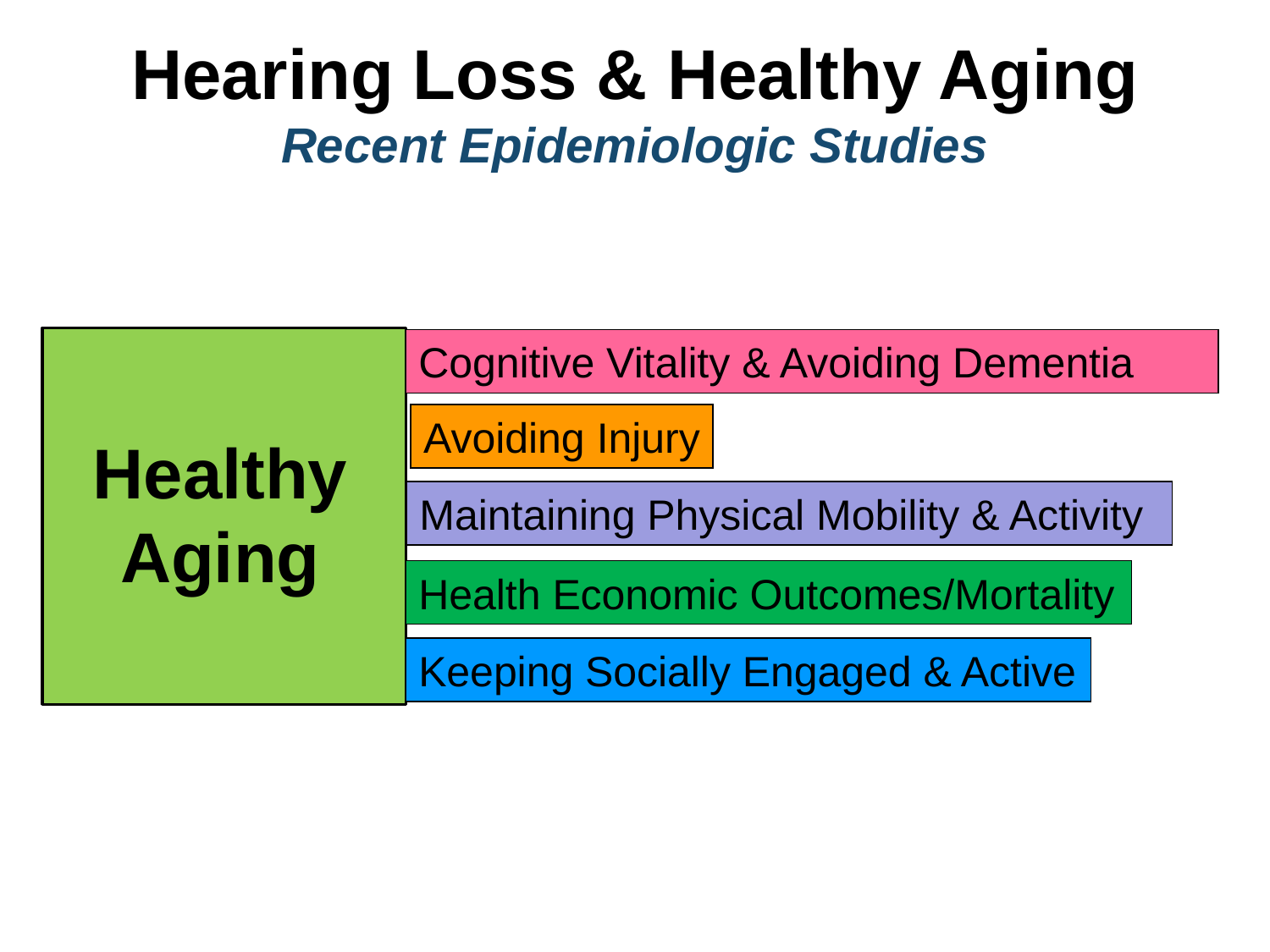

Hearing Loss & Healthy Aging
Recent Epidemiologic Studies

Cognitive Vitality & Avoiding Dementia
Avoiding Injury
Healthy
Aging
Maintaining Physical Mobility & Activity
Health Economic Outcomes/Mortality
Keeping Socially Engaged & Active